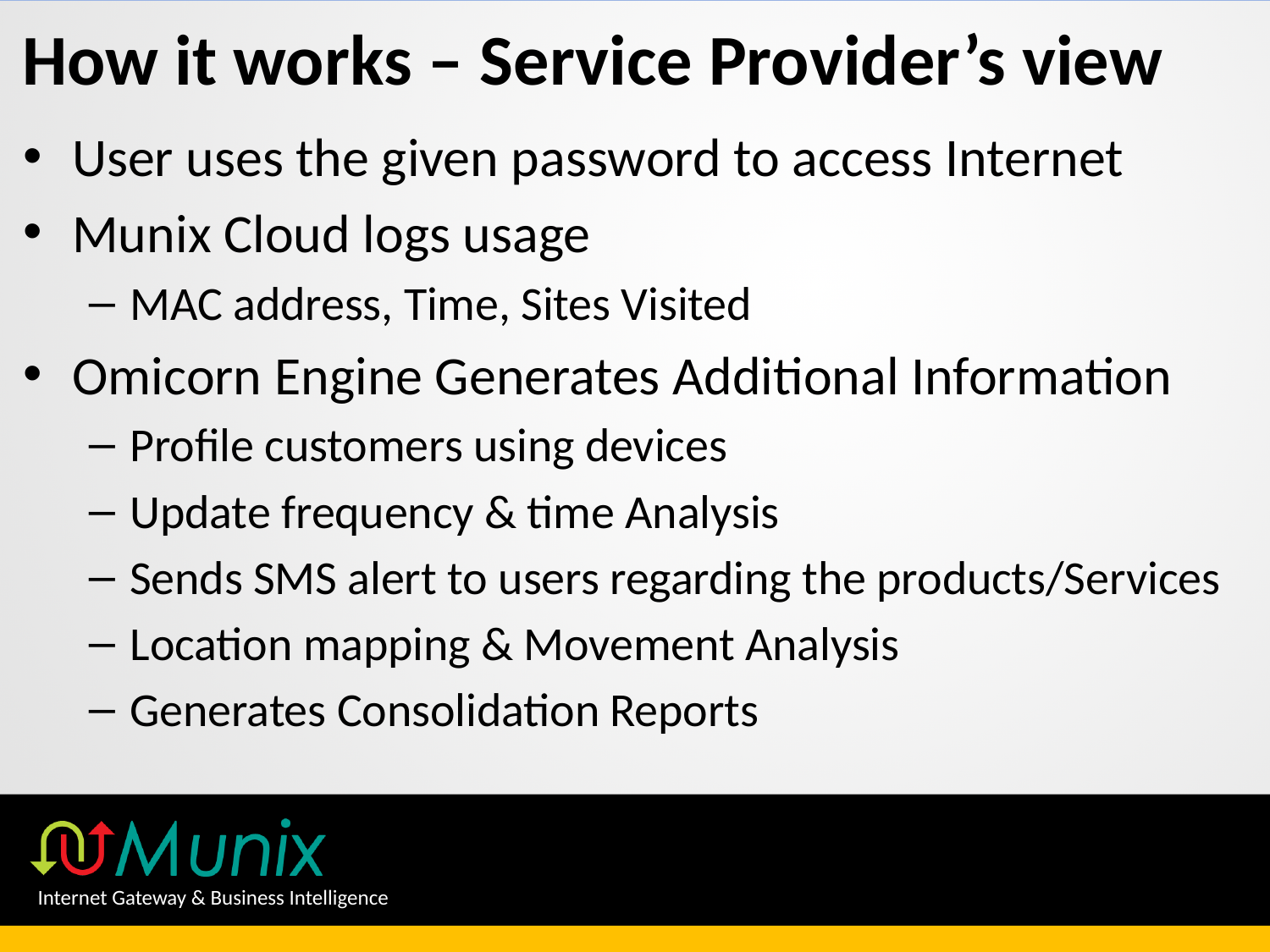

# How it works – Service Provider’s view
User uses the given password to access Internet
Munix Cloud logs usage
MAC address, Time, Sites Visited
Omicorn Engine Generates Additional Information
Profile customers using devices
Update frequency & time Analysis
Sends SMS alert to users regarding the products/Services
Location mapping & Movement Analysis
Generates Consolidation Reports